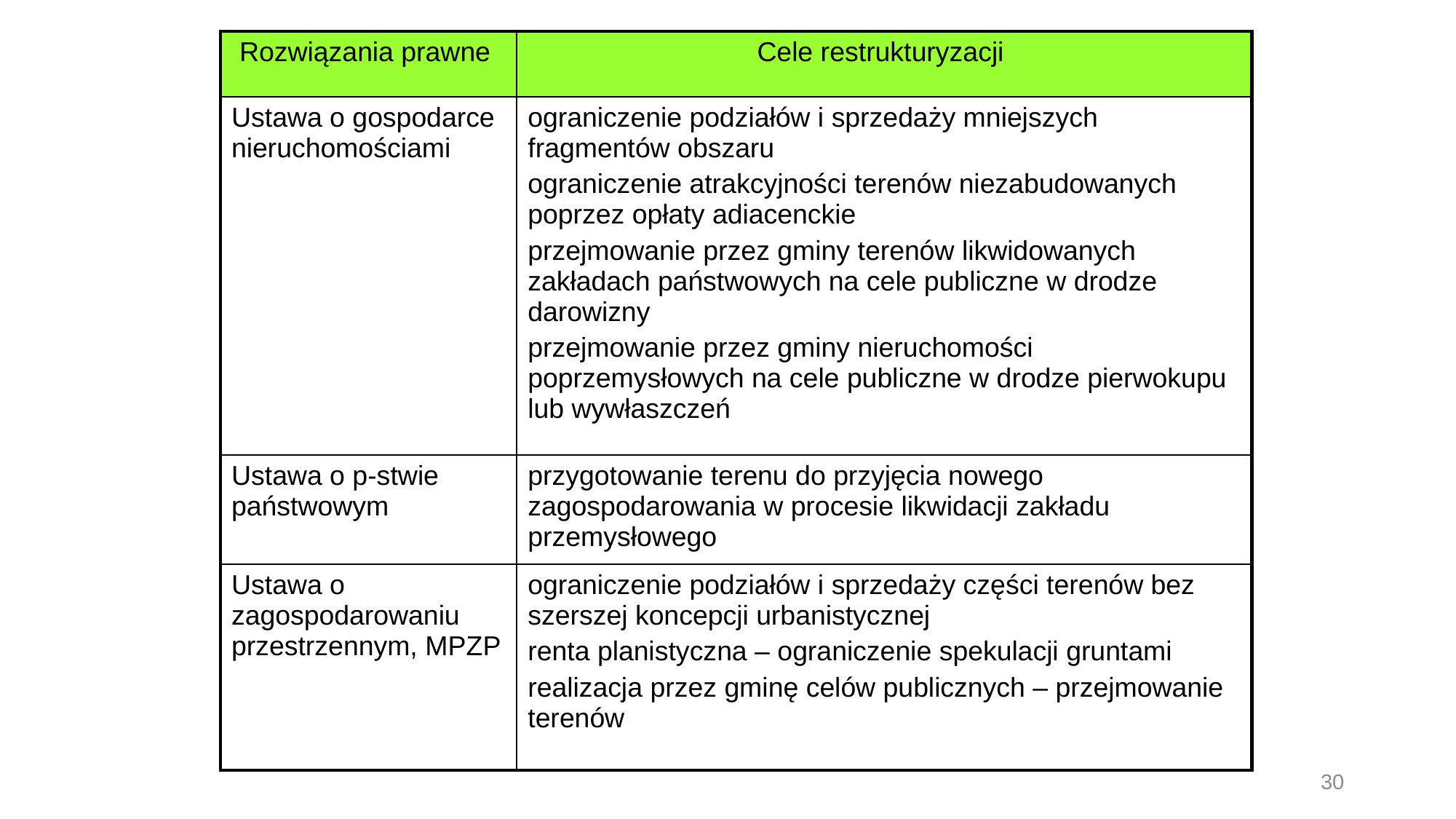

| Rozwiązania prawne | Cele restrukturyzacji |
| --- | --- |
| Ustawa o gospodarce nieruchomościami | ograniczenie podziałów i sprzedaży mniejszych fragmentów obszaru ograniczenie atrakcyjności terenów niezabudowanych poprzez opłaty adiacenckie przejmowanie przez gminy terenów likwidowanych zakładach państwowych na cele publiczne w drodze darowizny przejmowanie przez gminy nieruchomości poprzemysłowych na cele publiczne w drodze pierwokupu lub wywłaszczeń |
| Ustawa o p-stwie państwowym | przygotowanie terenu do przyjęcia nowego zagospodarowania w procesie likwidacji zakładu przemysłowego |
| Ustawa o zagospodarowaniu przestrzennym, MPZP | ograniczenie podziałów i sprzedaży części terenów bez szerszej koncepcji urbanistycznej renta planistyczna – ograniczenie spekulacji gruntami realizacja przez gminę celów publicznych – przejmowanie terenów |
30